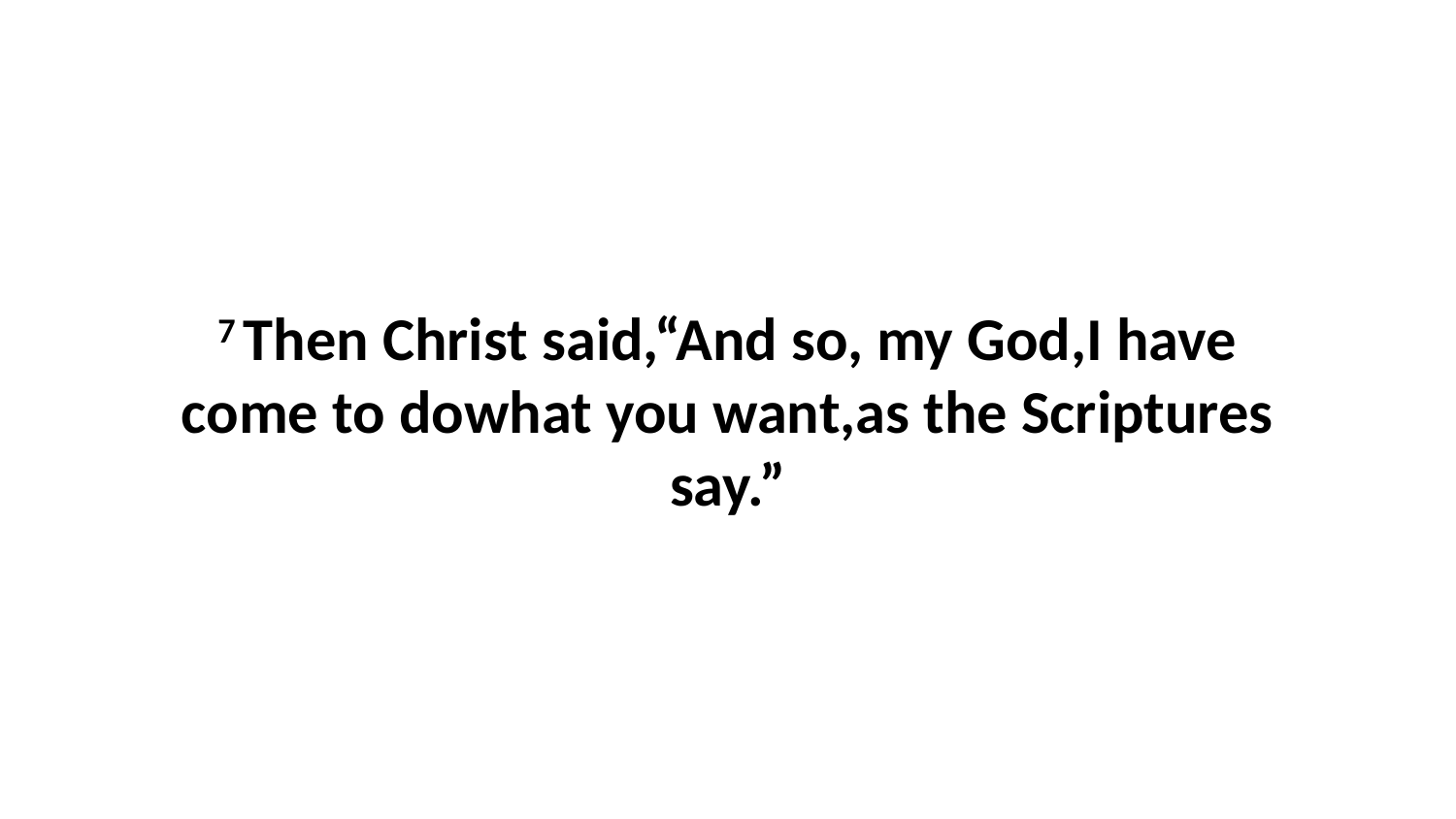

7 Then Christ said,“And so, my God,I have come to dowhat you want,as the Scriptures say.”